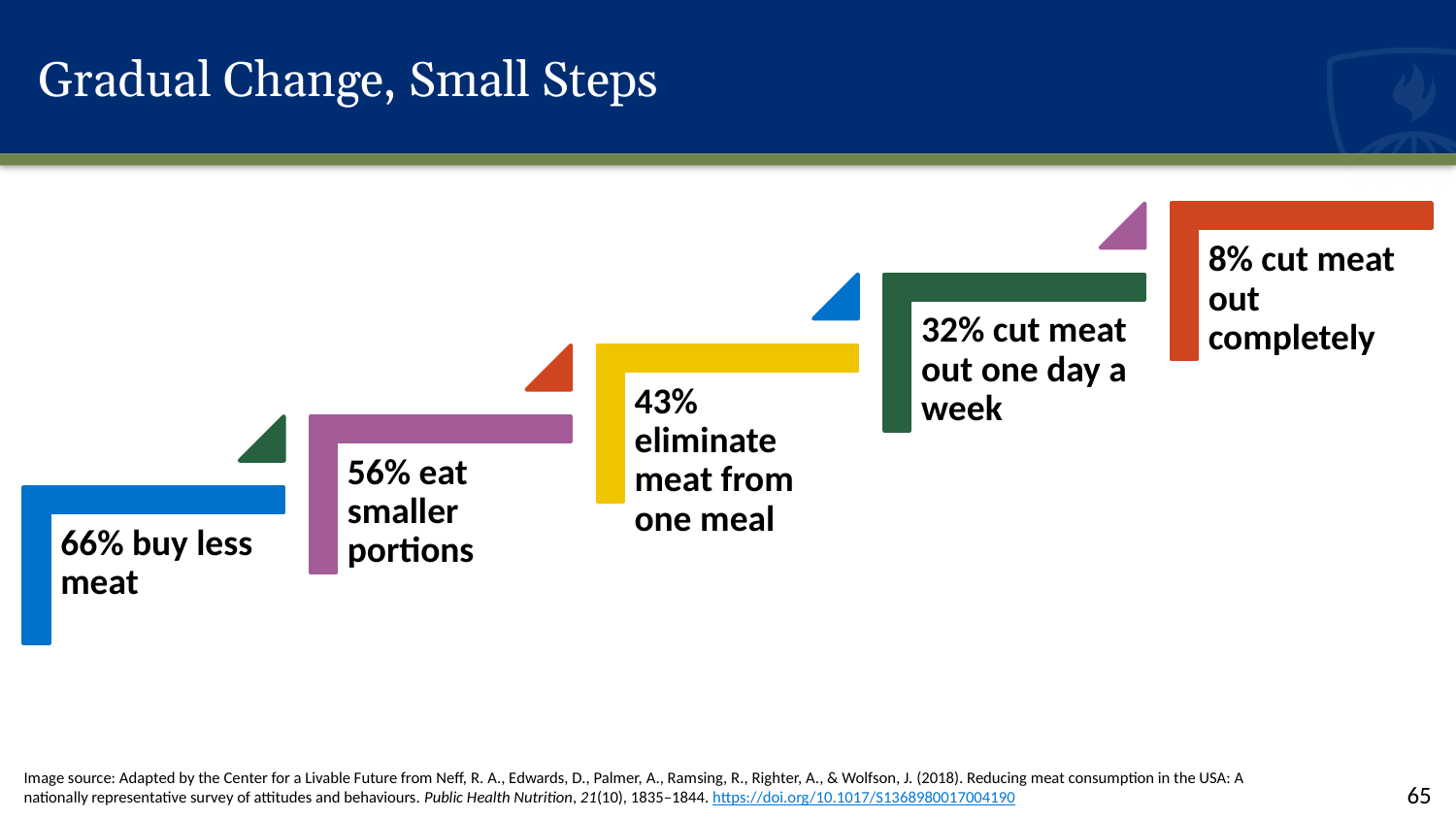

# Gradual Change, Small Steps

8% cut meat out completely

32% cut meat out one day a week

43% eliminate meat from one meal

56% eat smaller portions
66% buy less  meat
Image source: Adapted by the Center for a Livable Future from Neff, R. A., Edwards, D., Palmer, A., Ramsing, R., Righter, A., & Wolfson, J. (2018). Reducing meat consumption in the USA: A nationally representative survey of attitudes and behaviours. Public Health Nutrition, 21(10), 1835–1844. https://doi.org/10.1017/S1368980017004190
65